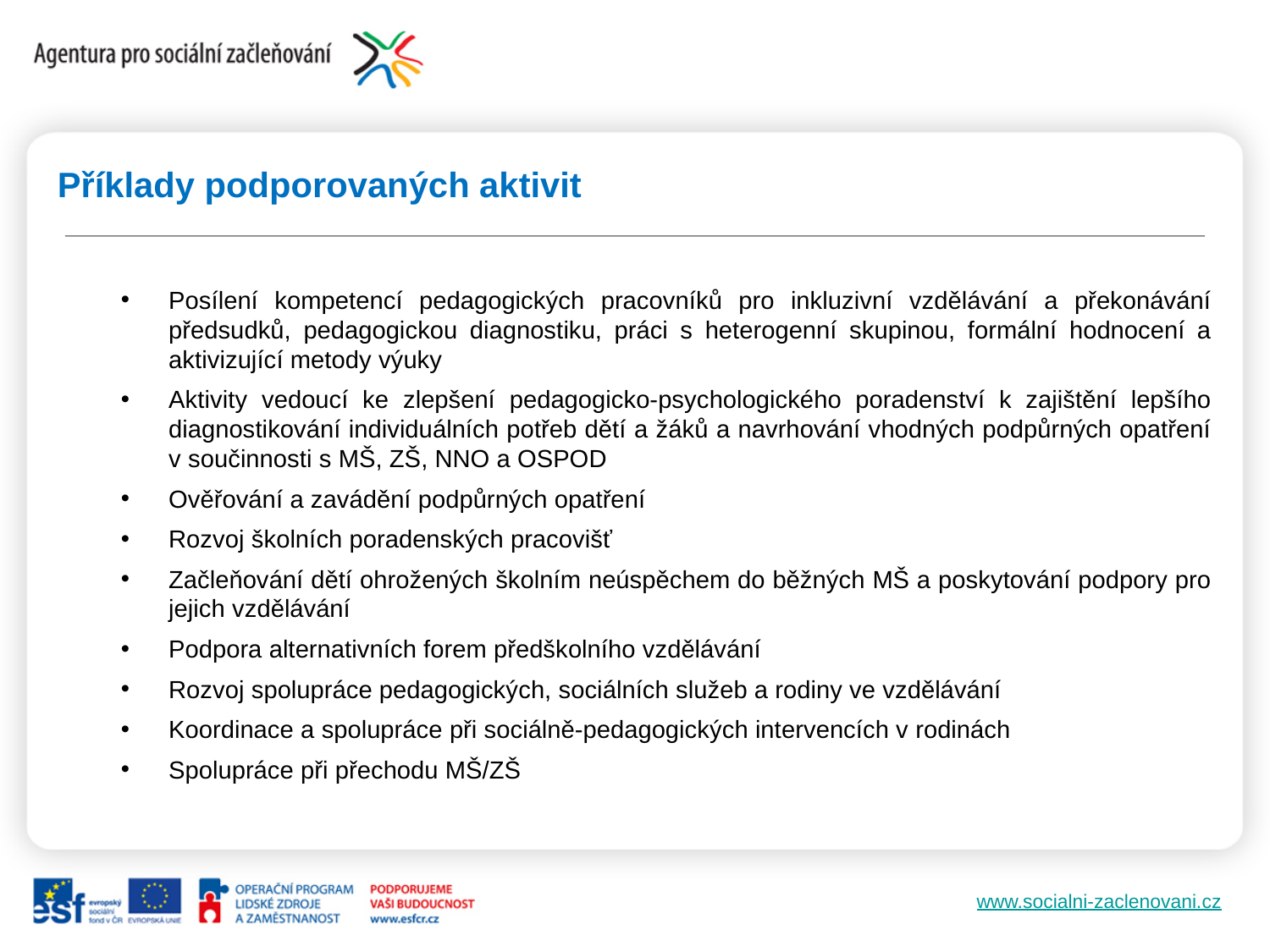

Příklady podporovaných aktivit

Posílení kompetencí pedagogických pracovníků pro inkluzivní vzdělávání a překonávání předsudků, pedagogickou diagnostiku, práci s heterogenní skupinou, formální hodnocení a aktivizující metody výuky
Aktivity vedoucí ke zlepšení pedagogicko-psychologického poradenství k zajištění lepšího diagnostikování individuálních potřeb dětí a žáků a navrhování vhodných podpůrných opatření v součinnosti s MŠ, ZŠ, NNO a OSPOD
Ověřování a zavádění podpůrných opatření
Rozvoj školních poradenských pracovišť
Začleňování dětí ohrožených školním neúspěchem do běžných MŠ a poskytování podpory pro jejich vzdělávání
Podpora alternativních forem předškolního vzdělávání
Rozvoj spolupráce pedagogických, sociálních služeb a rodiny ve vzdělávání
Koordinace a spolupráce při sociálně-pedagogických intervencích v rodinách
Spolupráce při přechodu MŠ/ZŠ